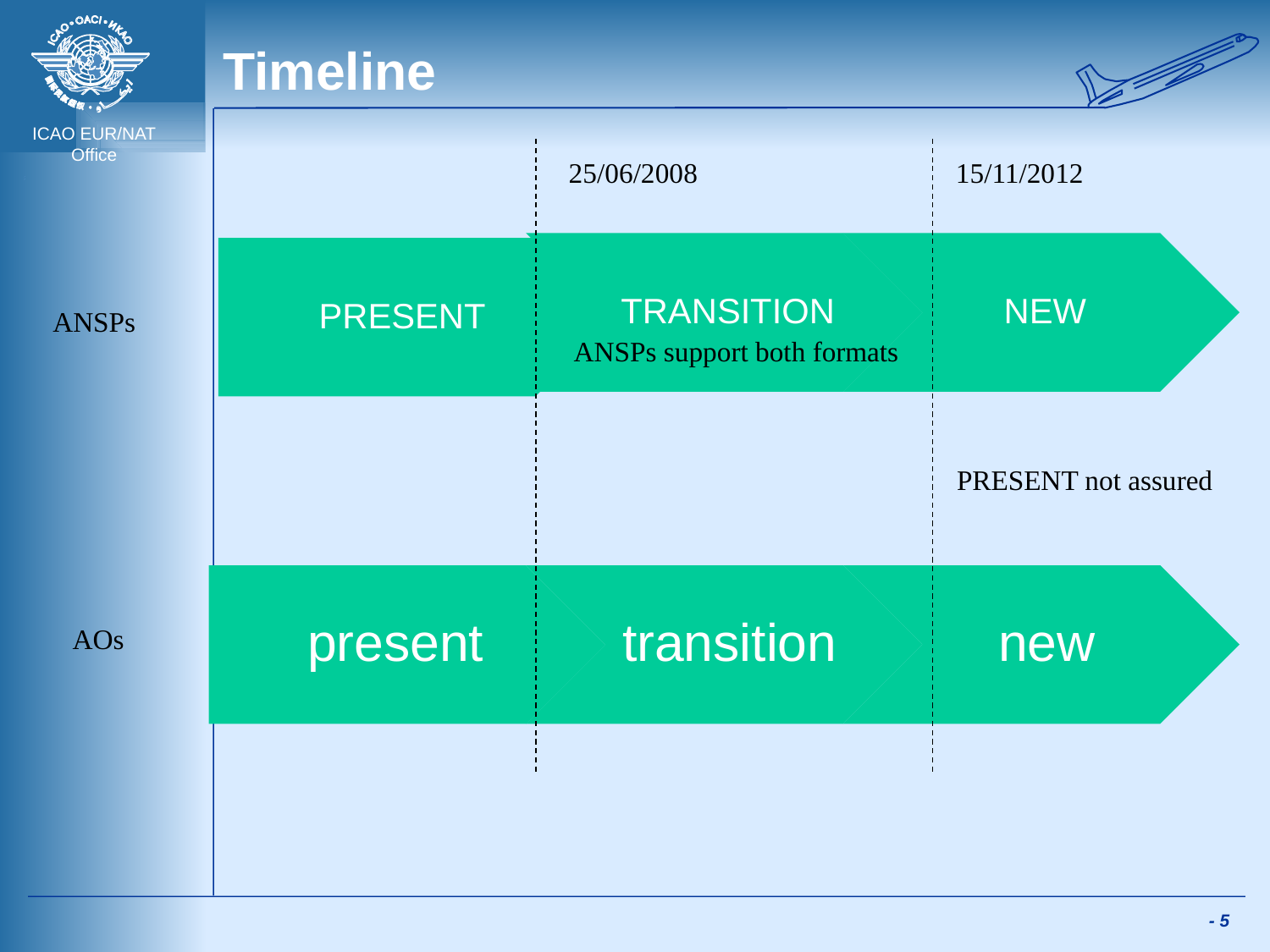

# Timeline
PRESENT
TRANSITION
NEW
25/06/2008
15/11/2012
ANSPs
ANSPs support both formats
PRESENT not assured
present
transition
new
AOs
 - 5